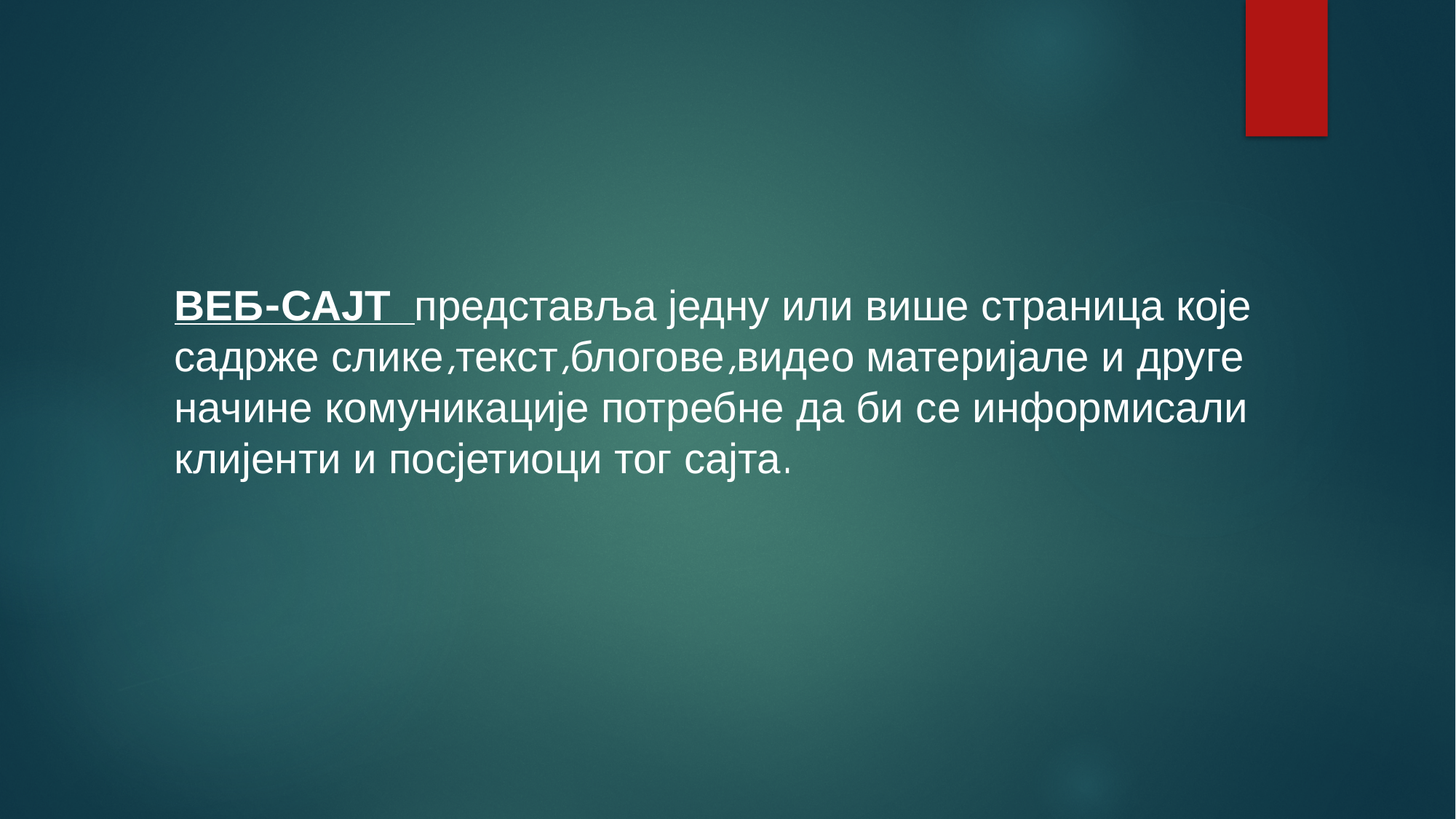

ВЕБ-САЈТ  представља једну или више страница које садрже слике,текст,блогове,видео материјале и друге начине комуникације потребне да би се информисали клијенти и посјетиоци тог сајта.